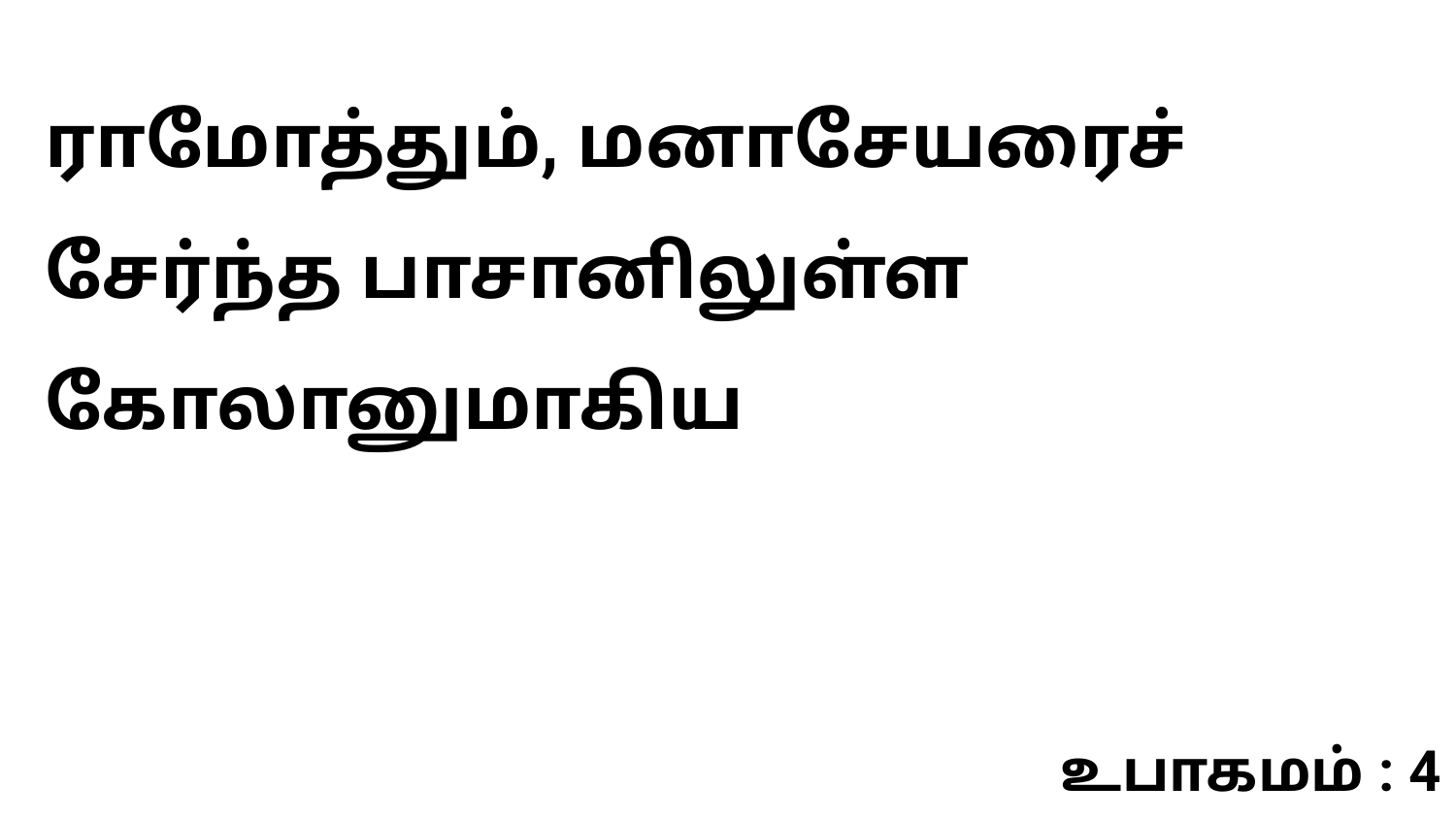

ராமோத்தும், மனாசேயரைச் சேர்ந்த பாசானிலுள்ள கோலானுமாகிய
உபாகமம் : 4